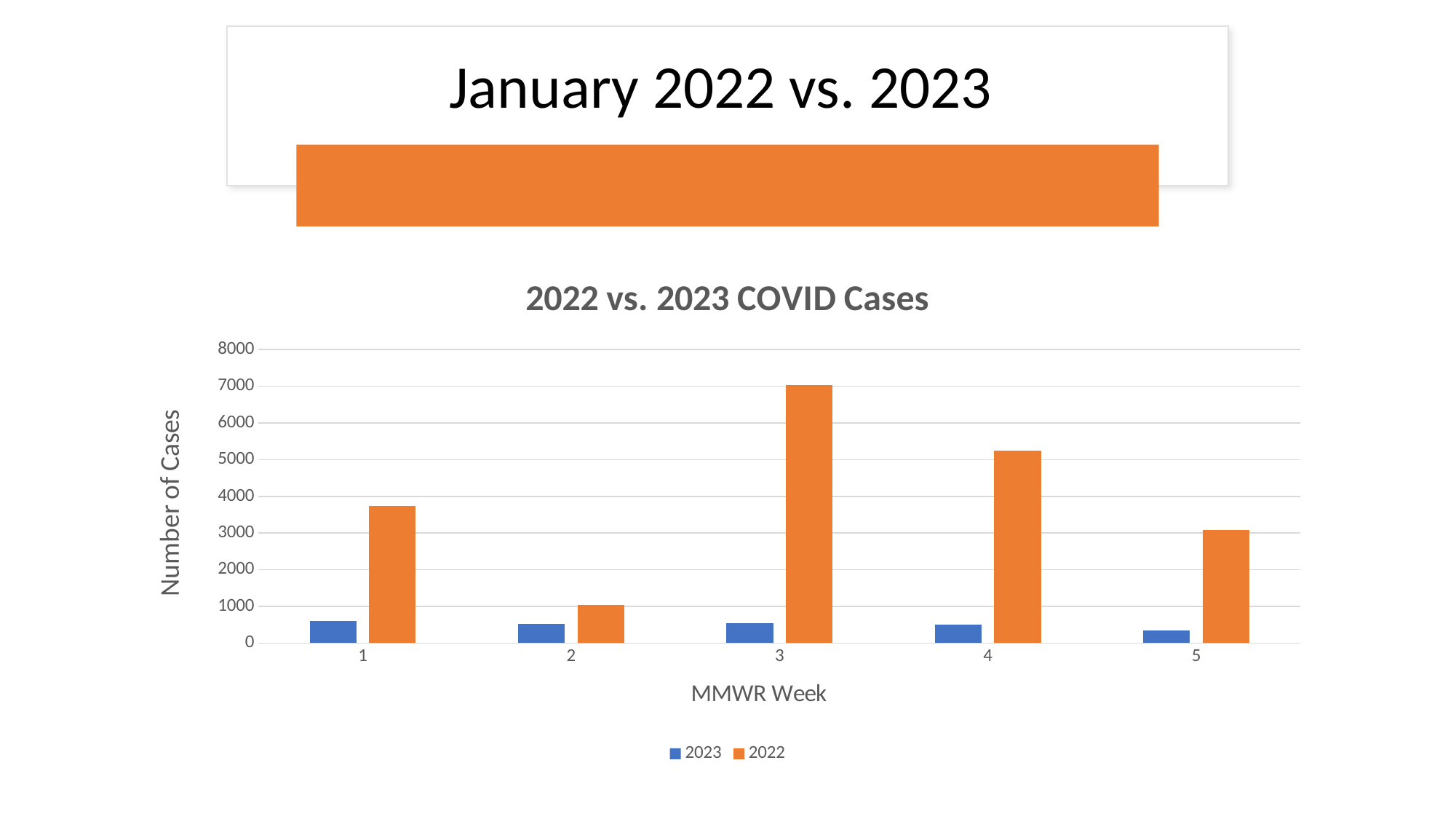

# January 2022 vs. 2023

### Chart: 2022 vs. 2023 COVID Cases

| Category | 2023 | 2022 |
|---|---|---|
| 1 | 608.0 | 3733.0 |
| 2 | 534.0 | 1048.0 |
| 3 | 541.0 | 7031.0 |
| 4 | 511.0 | 5242.0 |
| 5 | 349.0 | 3084.0 |